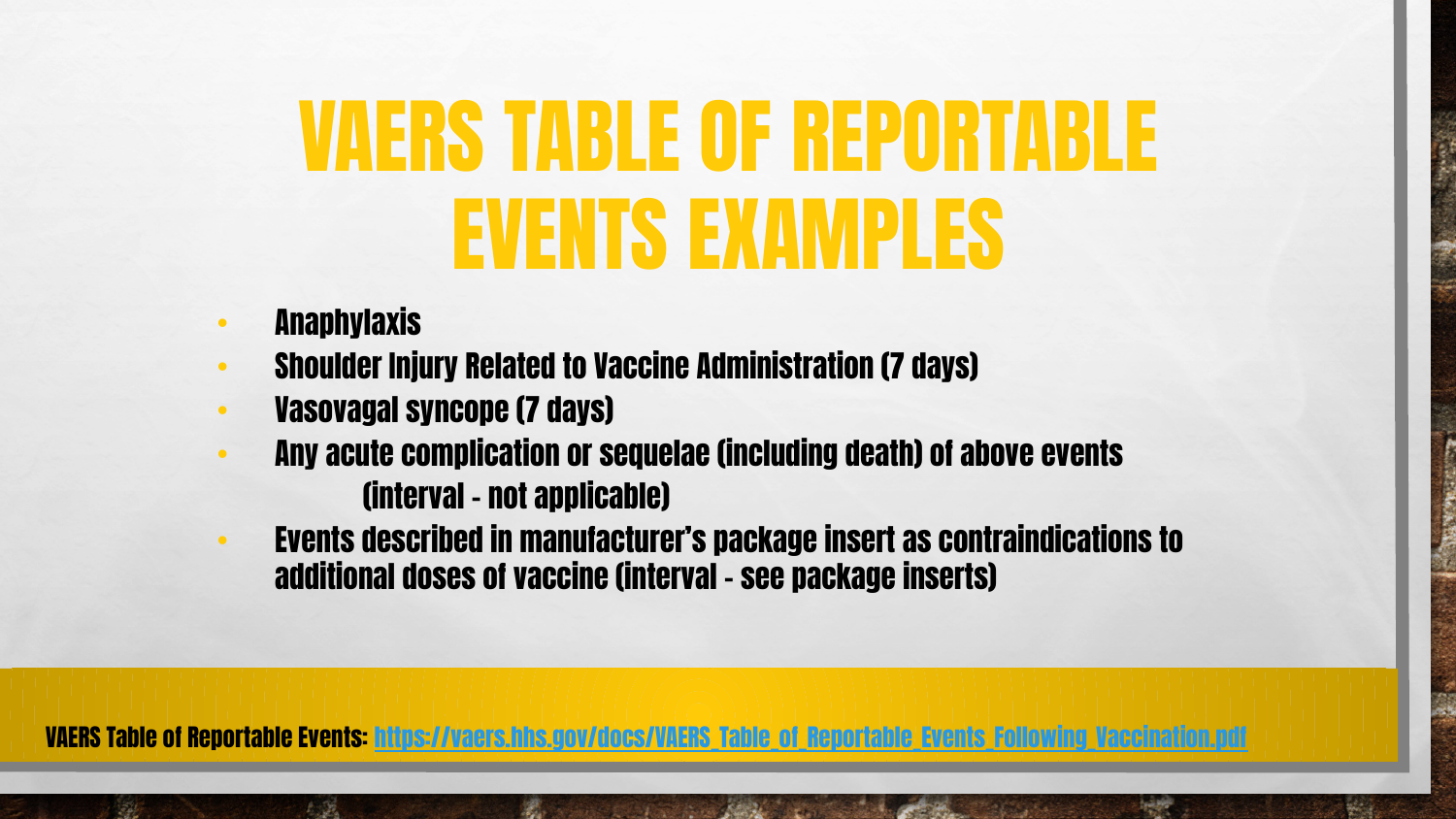

# Vaers table of reportable events examples
Anaphylaxis
Shoulder Injury Related to Vaccine Administration (7 days)
Vasovagal syncope (7 days)
Any acute complication or sequelae (including death) of above events
	(interval - not applicable)
Events described in manufacturer’s package insert as contraindications to additional doses of vaccine (interval - see package inserts)
VAERS Table of Reportable Events: https://vaers.hhs.gov/docs/VAERS_Table_of_Reportable_Events_Following_Vaccination.pdf